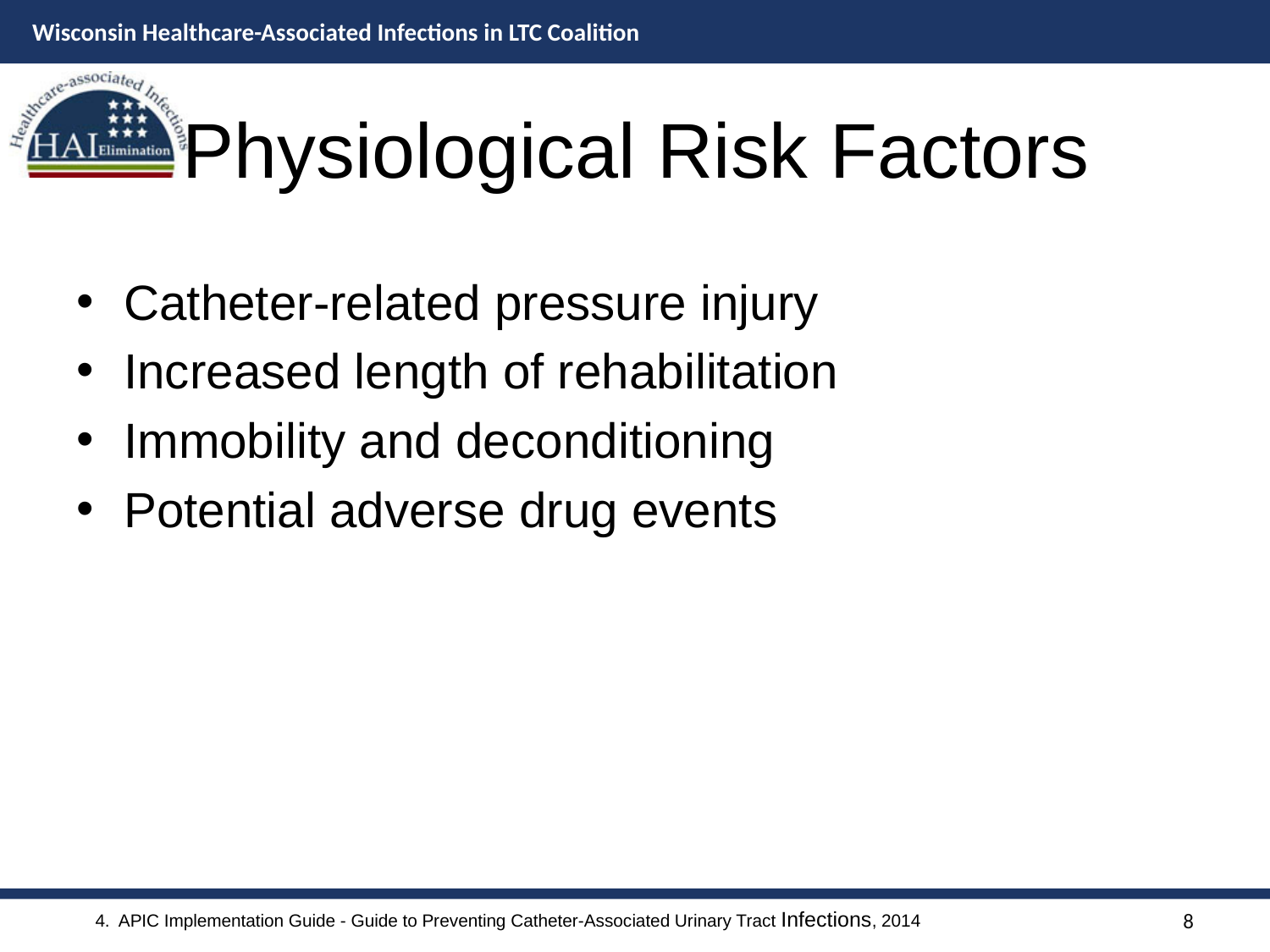

# Physiological Risk Factors
Catheter-related pressure injury
Increased length of rehabilitation
Immobility and deconditioning
Potential adverse drug events

8
4.  APIC Implementation Guide - Guide to Preventing Catheter-Associated Urinary Tract Infections, 2014